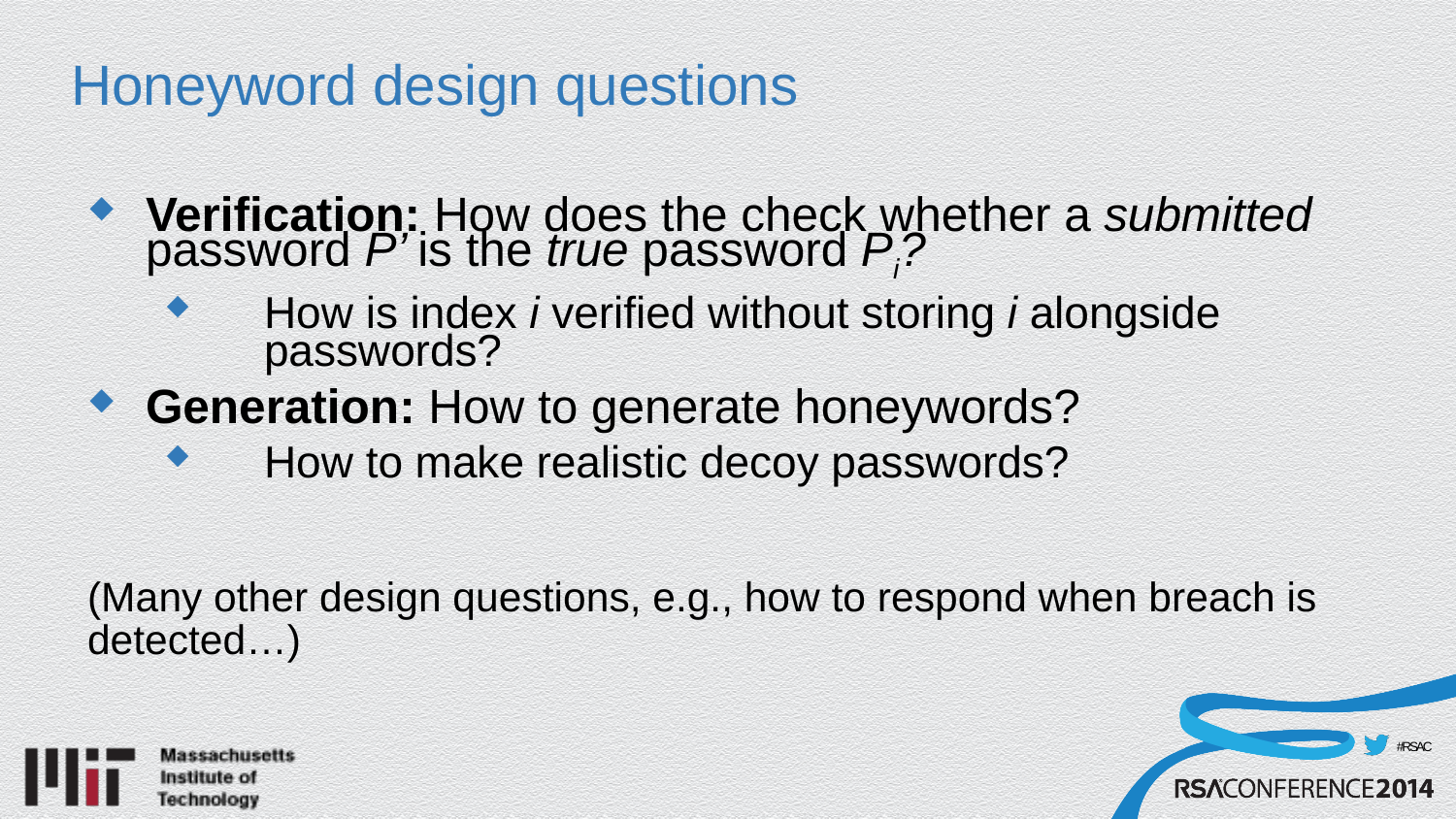

# Honeyword design questions
Verification: How does the check whether a submitted password P’ is the true password Pi?
How is index i verified without storing i alongside passwords?
Generation: How to generate honeywords?
How to make realistic decoy passwords?

(Many other design questions, e.g., how to respond when breach is detected…)